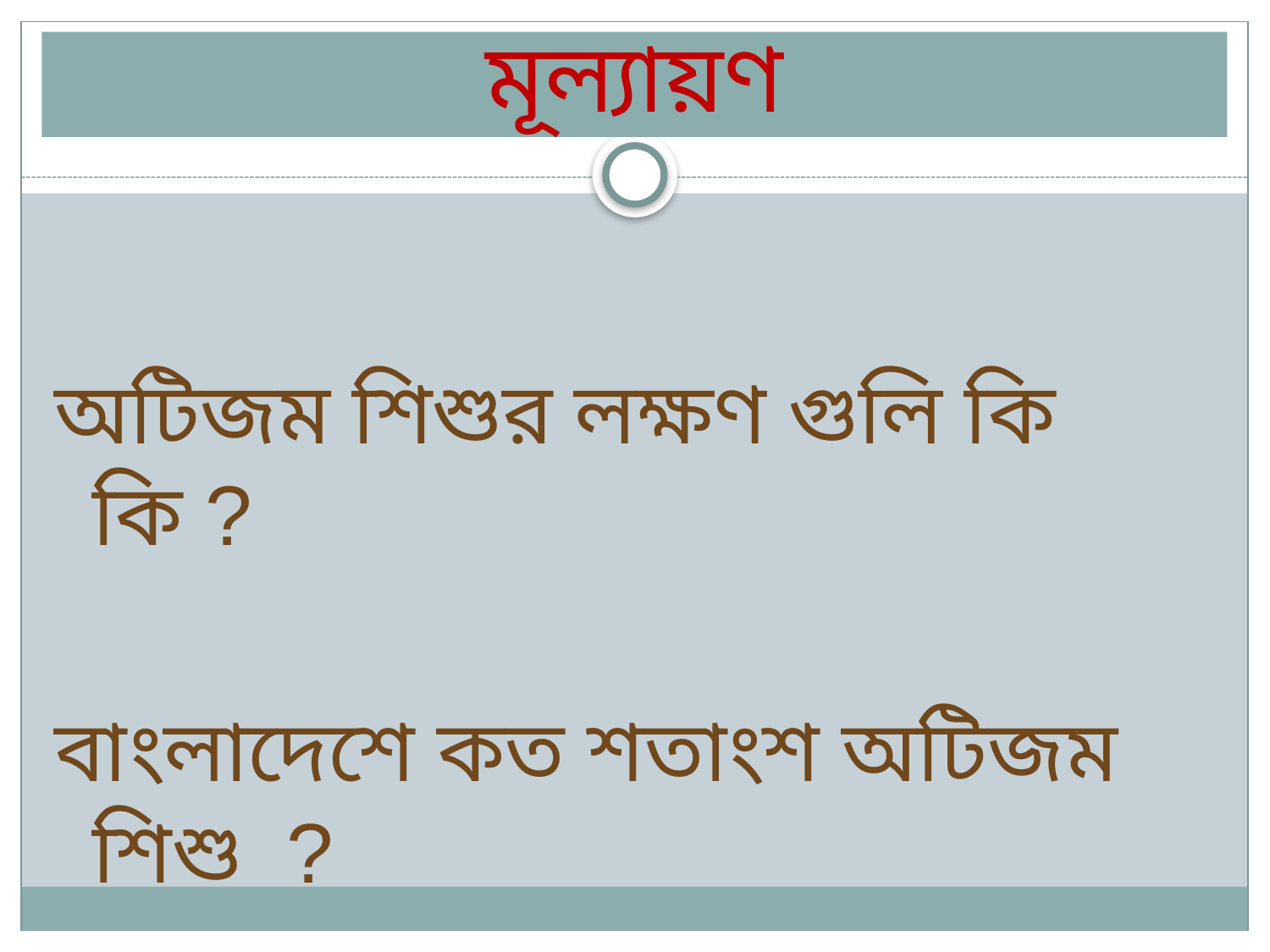

# মূল্যায়ণ

অটিজম শিশুর লক্ষণ গুলি কি কি ?

বাংলাদেশে কত শতাংশ অটিজম শিশু  ?